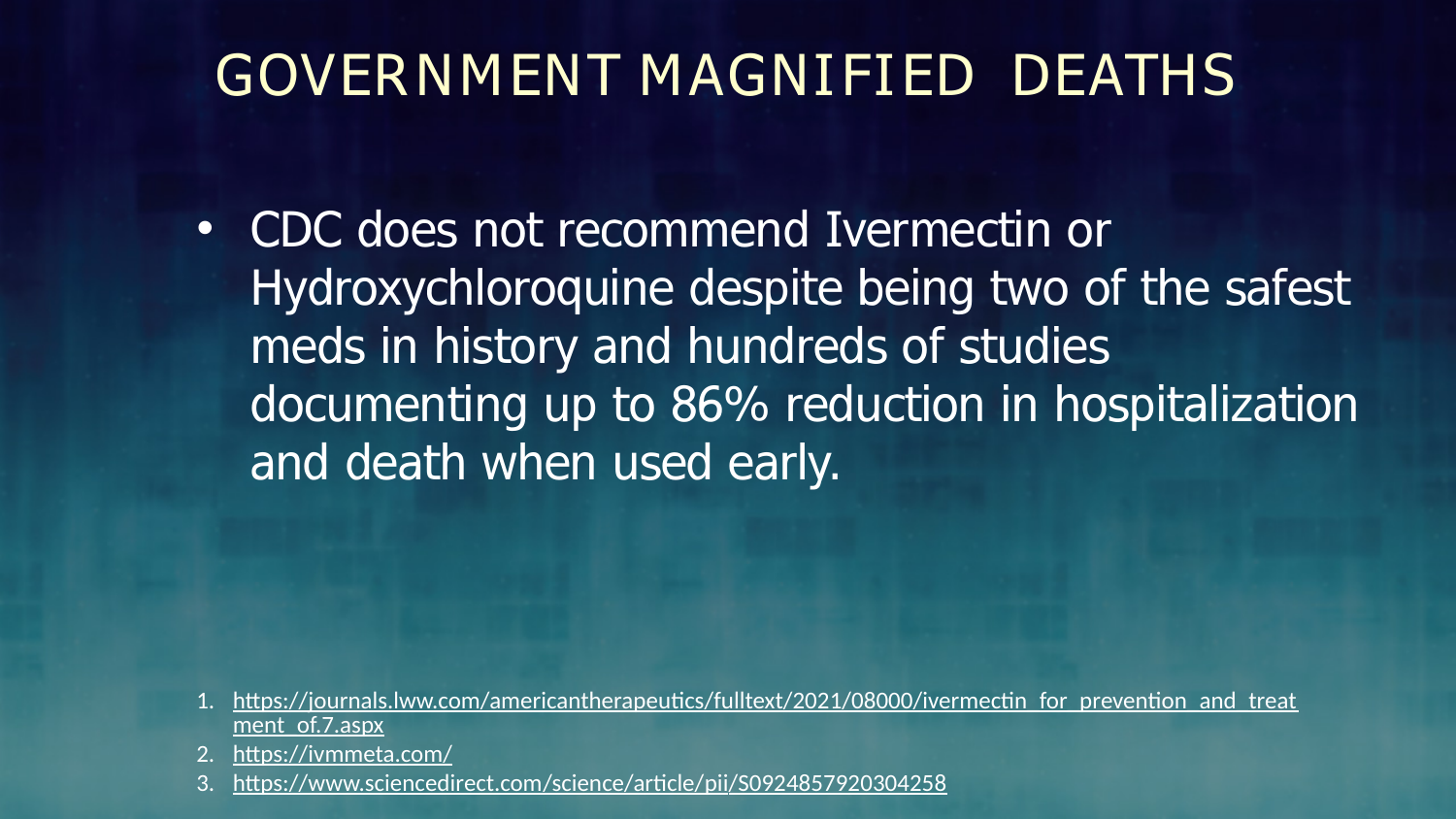

# Government Magnified  Deaths
CDC does not recommend Ivermectin or Hydroxychloroquine despite being two of the safest meds in history and hundreds of studies documenting up to 86% reduction in hospitalization and death when used early.
https://journals.lww.com/americantherapeutics/fulltext/2021/08000/ivermectin_for_prevention_and_treatment_of.7.aspx
https://ivmmeta.com/
https://www.sciencedirect.com/science/article/pii/S0924857920304258